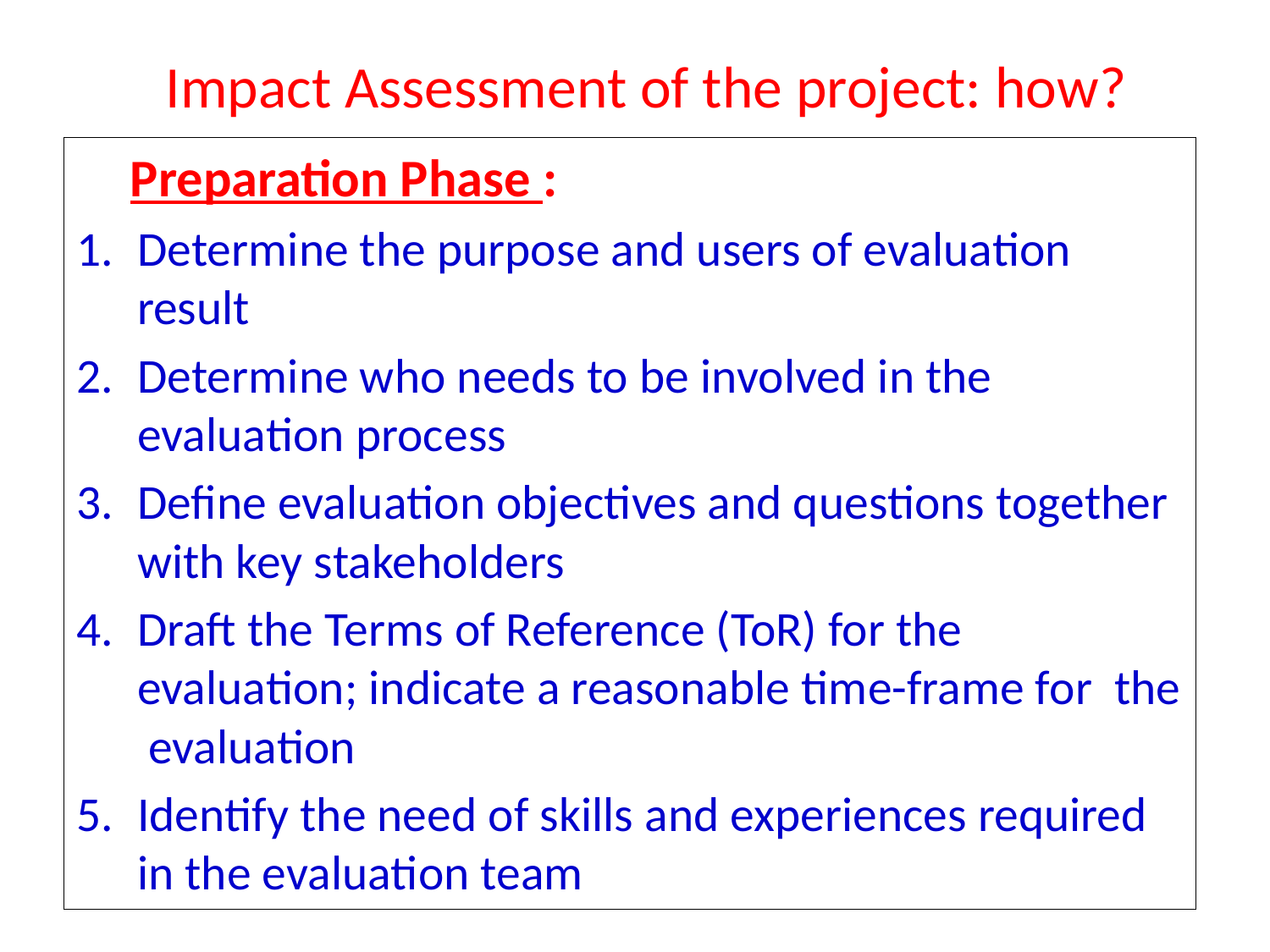

# Impact Assessment of the project: how?
Preparation Phase :
Determine the purpose and users of evaluation result
Determine who needs to be involved in the evaluation process
Define evaluation objectives and questions together with key stakeholders
Draft the Terms of Reference (ToR) for the evaluation; indicate a reasonable time-frame for  the  evaluation
Identify the need of skills and experiences required in the evaluation team